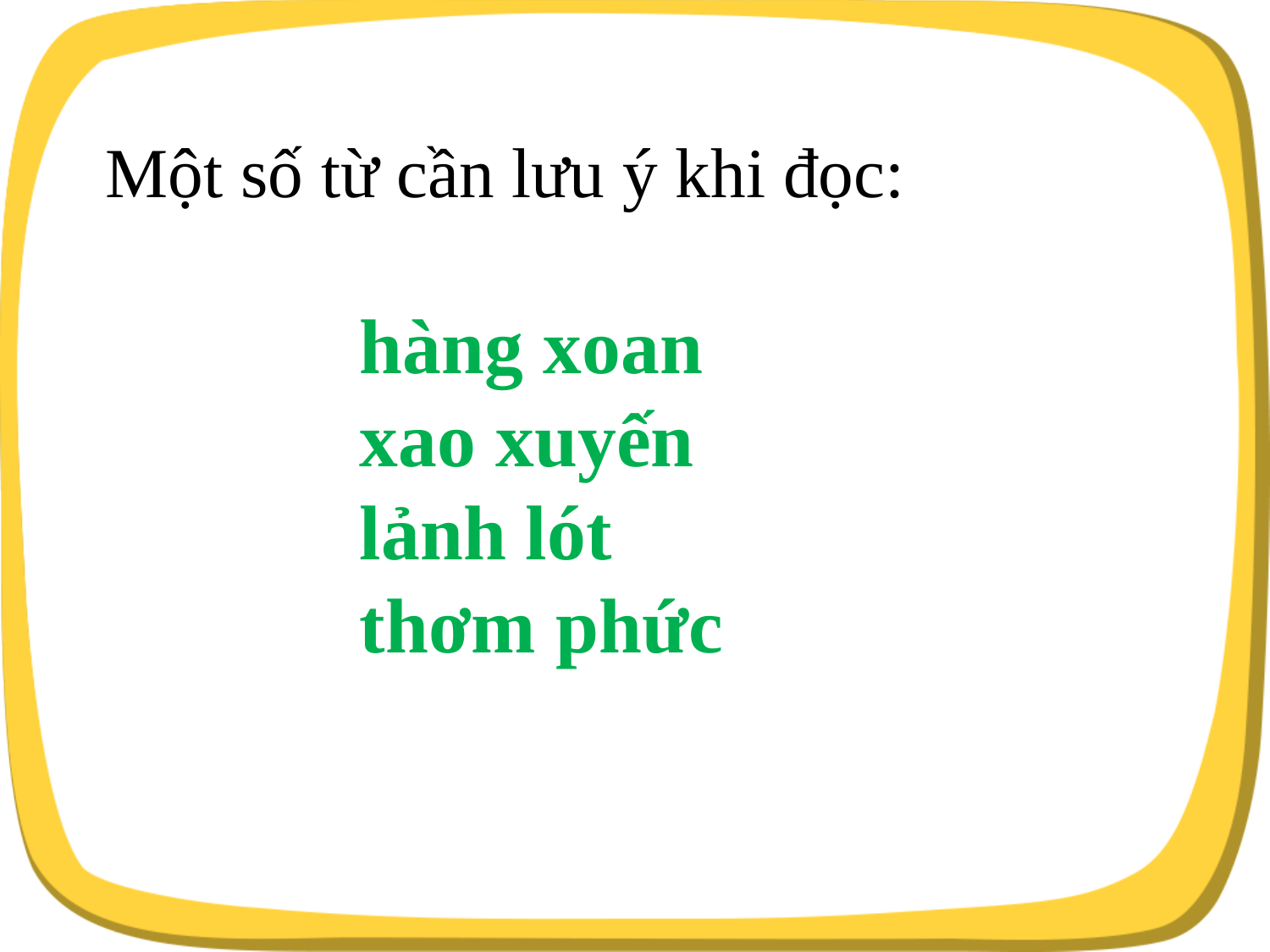

Một số từ cần lưu ý khi đọc:

		hàng xoan
		xao xuyến
		lảnh lót
		thơm phức